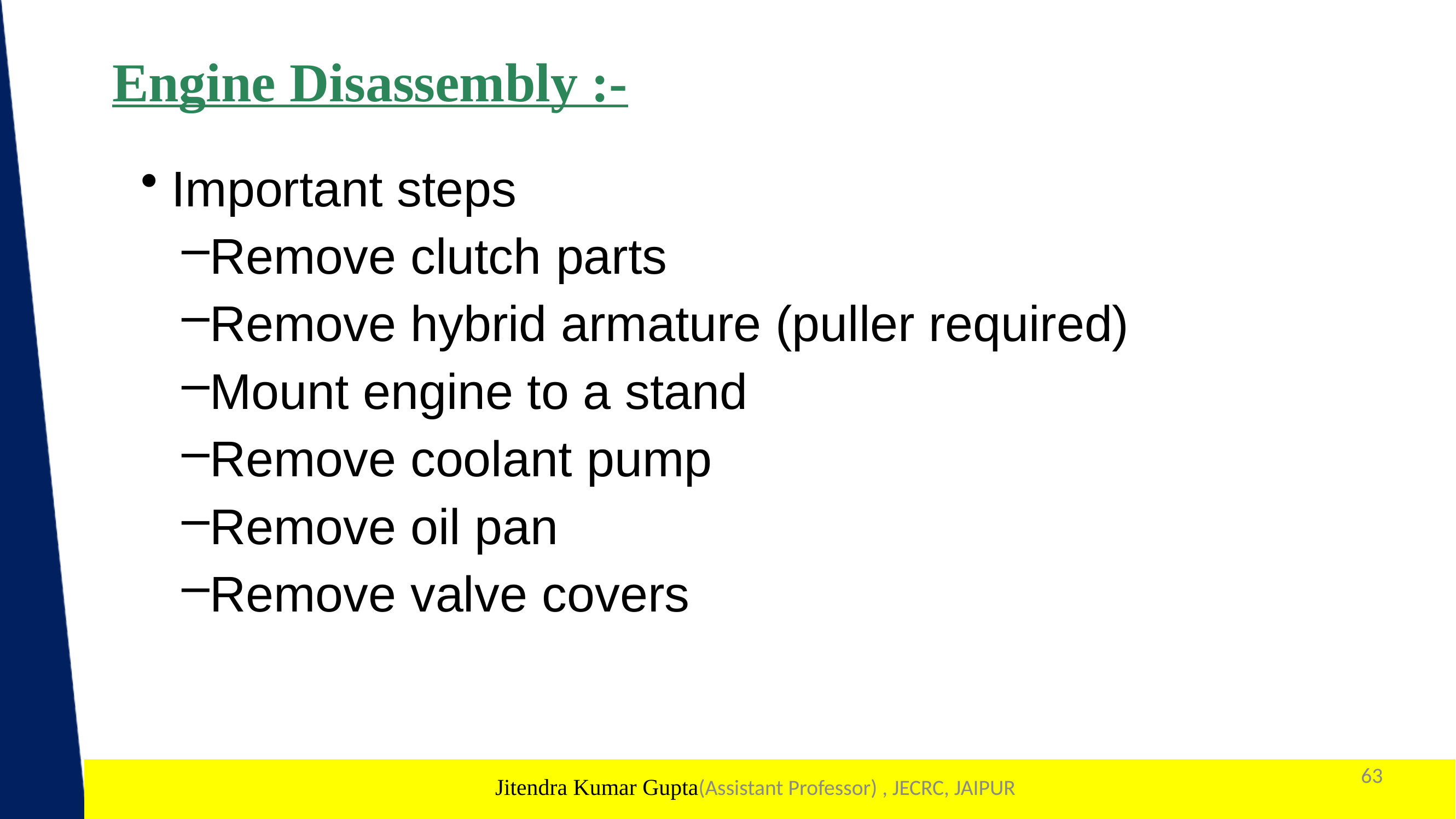

# Engine Disassembly :-
Important steps
Remove clutch parts
Remove hybrid armature (puller required)
Mount engine to a stand
Remove coolant pump
Remove oil pan
Remove valve covers

63
1
Jitendra Kumar Gupta(Assistant Professor) , JECRC, JAIPUR